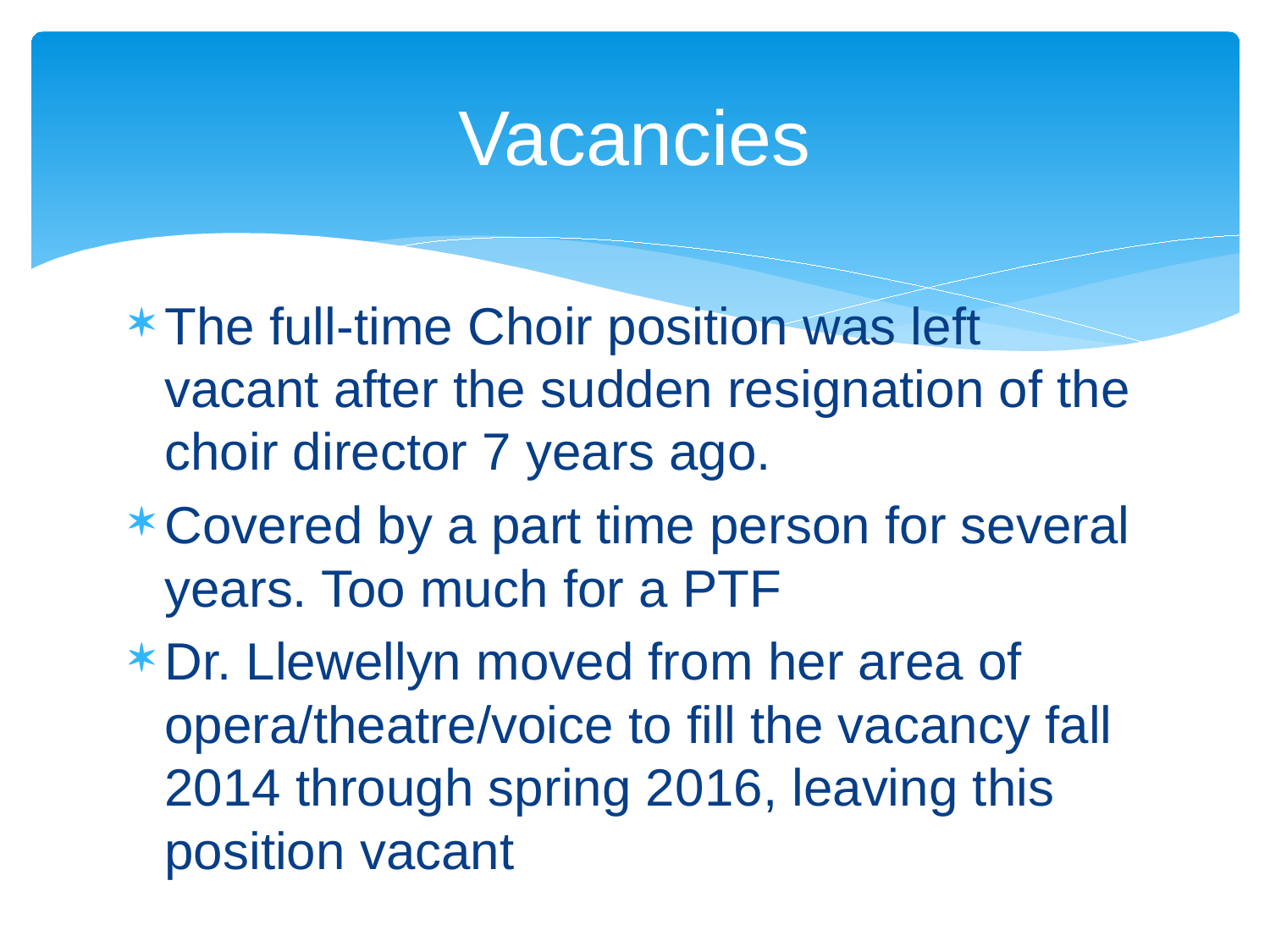

# Vacancies
The full-time Choir position was left vacant after the sudden resignation of the choir director 7 years ago.
Covered by a part time person for several years. Too much for a PTF
Dr. Llewellyn moved from her area of opera/theatre/voice to fill the vacancy fall 2014 through spring 2016, leaving this position vacant